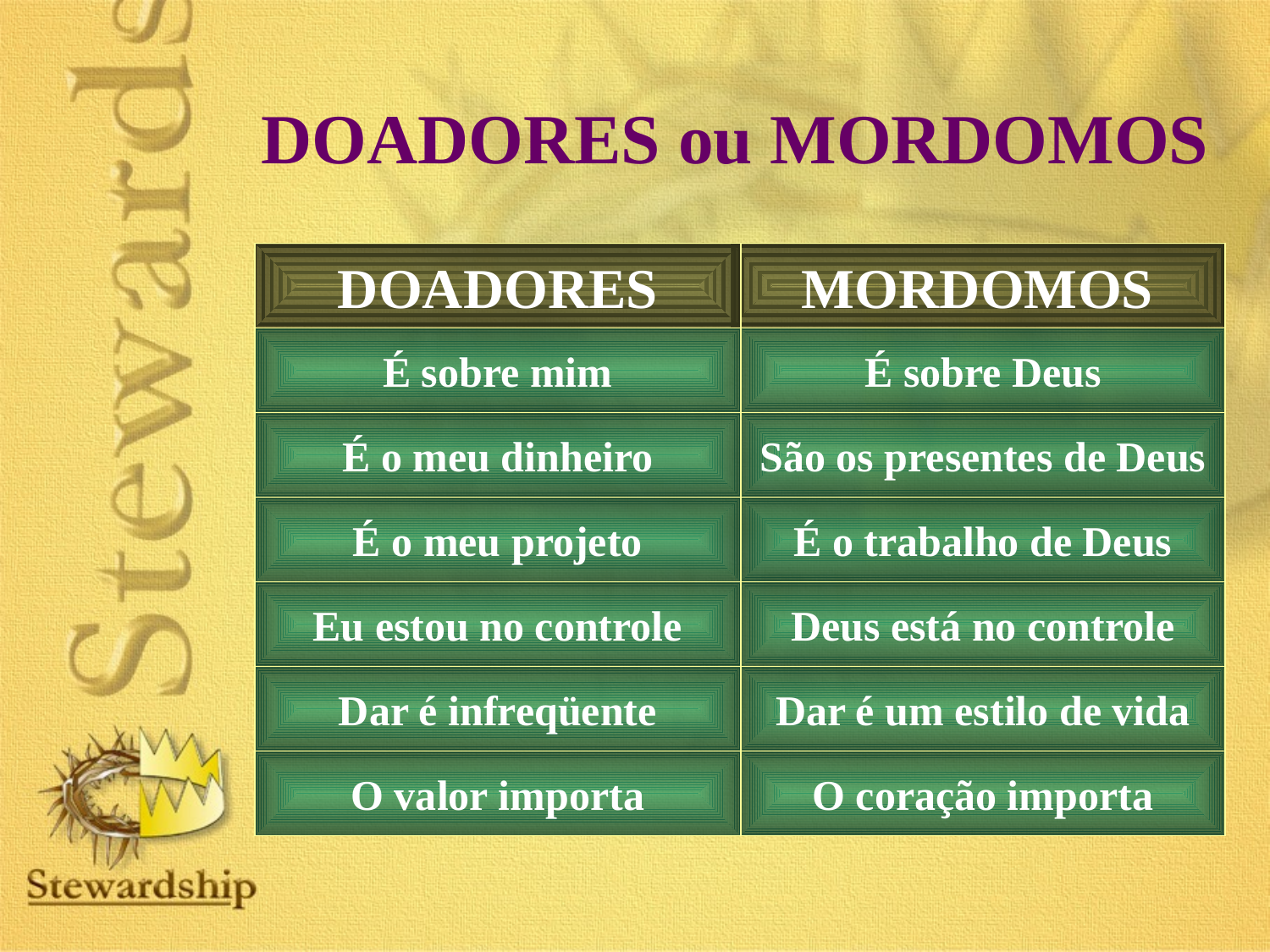

DOADORES ou MORDOMOS
DOADORES
MORDOMOS
É sobre mim
É sobre Deus
É o meu dinheiro
São os presentes de Deus
É o meu projeto
É o trabalho de Deus
Eu estou no controle
Deus está no controle
Dar é infreqüente
Dar é um estilo de vida
O valor importa
O coração importa